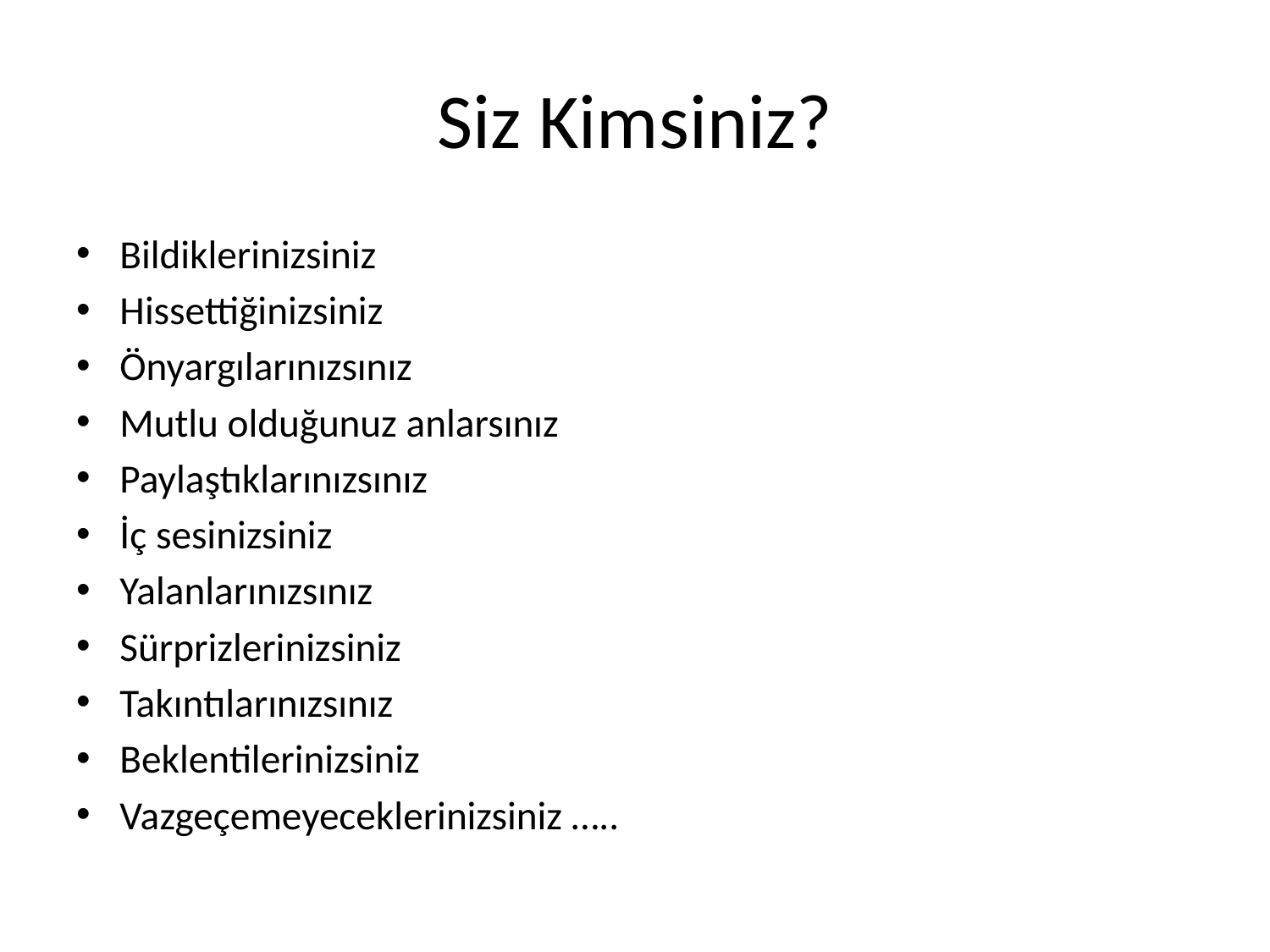

# Siz Kimsiniz?
Bildiklerinizsiniz
Hissettiğinizsiniz
Önyargılarınızsınız
Mutlu olduğunuz anlarsınız
Paylaştıklarınızsınız
İç sesinizsiniz
Yalanlarınızsınız
Sürprizlerinizsiniz
Takıntılarınızsınız
Beklentilerinizsiniz
Vazgeçemeyeceklerinizsiniz …..